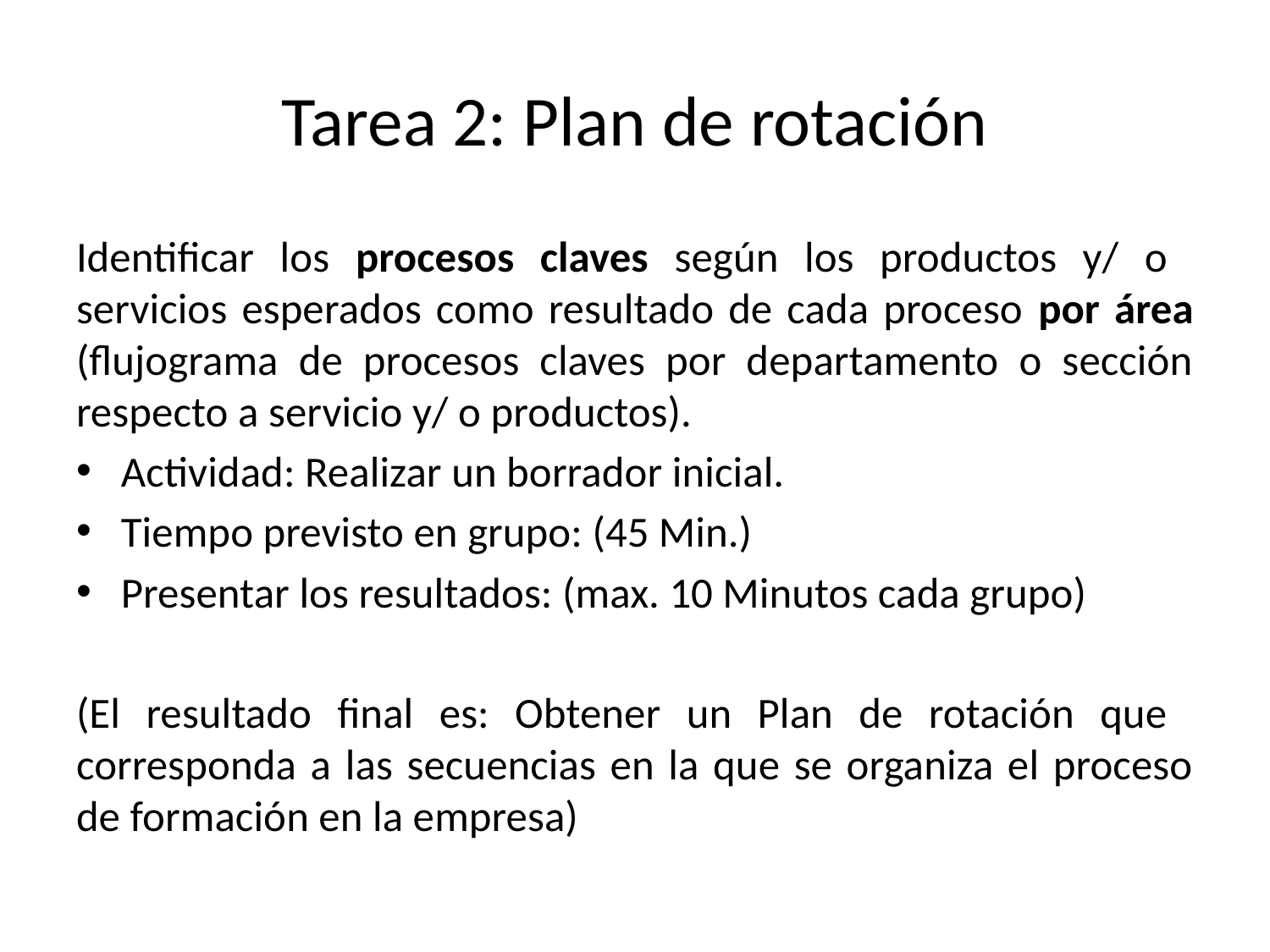

# Tarea 2: Plan de rotación
Identificar los procesos claves según los productos y/ o  servicios esperados como resultado de cada proceso por área (flujograma de procesos claves por departamento o sección respecto a servicio y/ o productos).
Actividad: Realizar un borrador inicial.
Tiempo previsto en grupo: (45 Min.)
Presentar los resultados: (max. 10 Minutos cada grupo)

(El resultado final es: Obtener un Plan de rotación que  corresponda a las secuencias en la que se organiza el proceso de formación en la empresa)